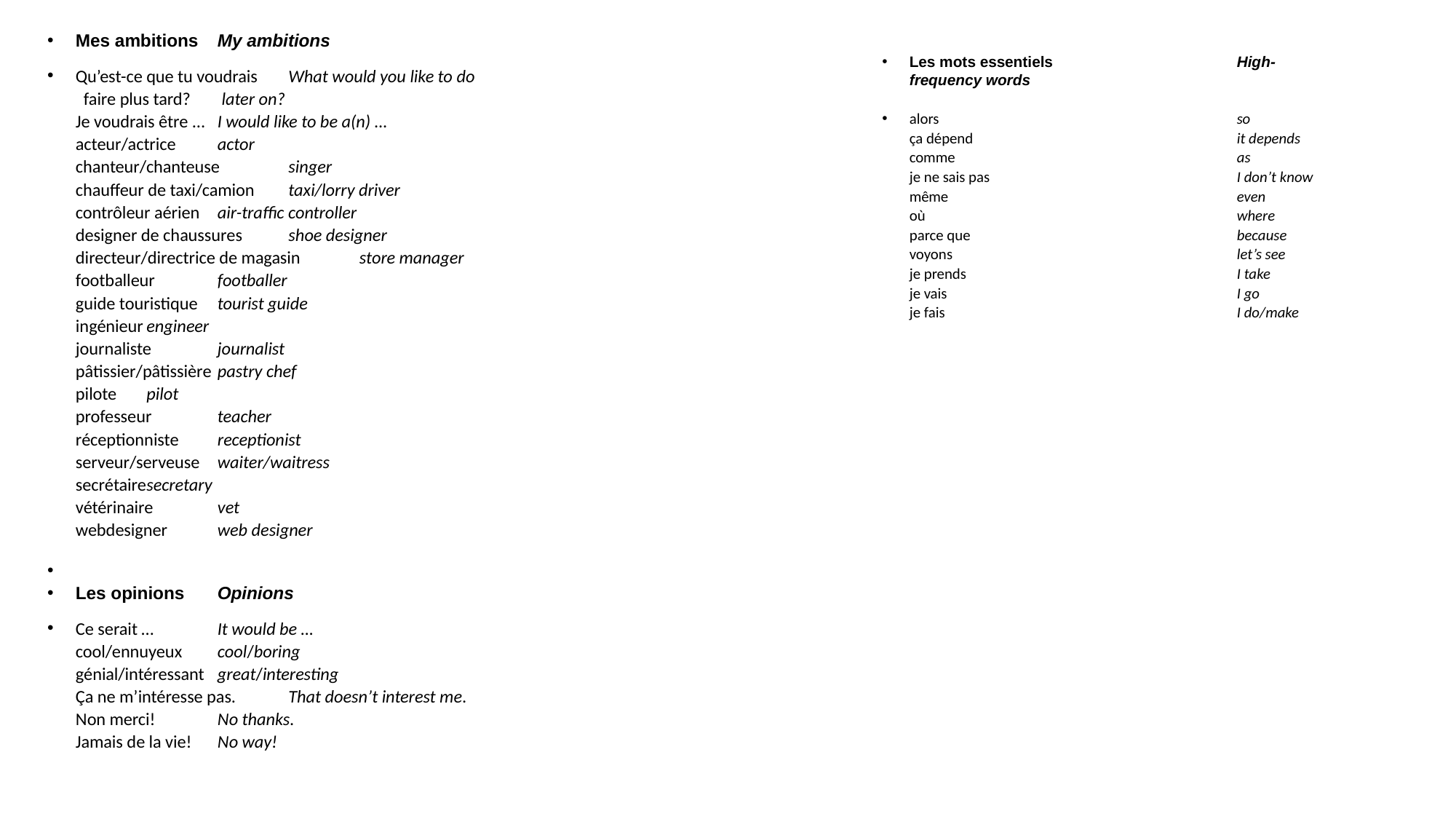

Mes ambitions		My ambitions
Qu’est-ce que tu voudrais		What would you like to do
  faire plus tard?		 later on?
Je voudrais être ...		I would like to be a(n) ...
acteur/actrice								actor
chanteur/chanteuse		singer
chauffeur de taxi/camion		taxi/lorry driver
contrôleur aérien		air-traffic controller
designer de chaussures		shoe designer
directeur/directrice de magasin	store manager
footballeur 			footballer
guide touristique		tourist guide
ingénieur			engineer
journaliste			journalist
pâtissier/pâtissière		pastry chef
pilote									pilot
professeur 			teacher
réceptionniste								receptionist
serveur/serveuse		waiter/waitress
secrétaire			secretary
vétérinaire			vet
webdesigner		web designer

Les opinions		Opinions
Ce serait …			It would be …
cool/ennuyeux		cool/boring
génial/intéressant		great/interesting
Ça ne m’intéresse pas.		That doesn’t interest me.
Non merci!			No thanks.
Jamais de la vie!		No way!

Les mots essentiels		High-frequency words
alors			so
ça dépend			it depends
comme			as
je ne sais pas			I don’t know
même			even
où			where
parce que			because
voyons			let’s see
je prends			I take
je vais			I go
je fais			I do/make